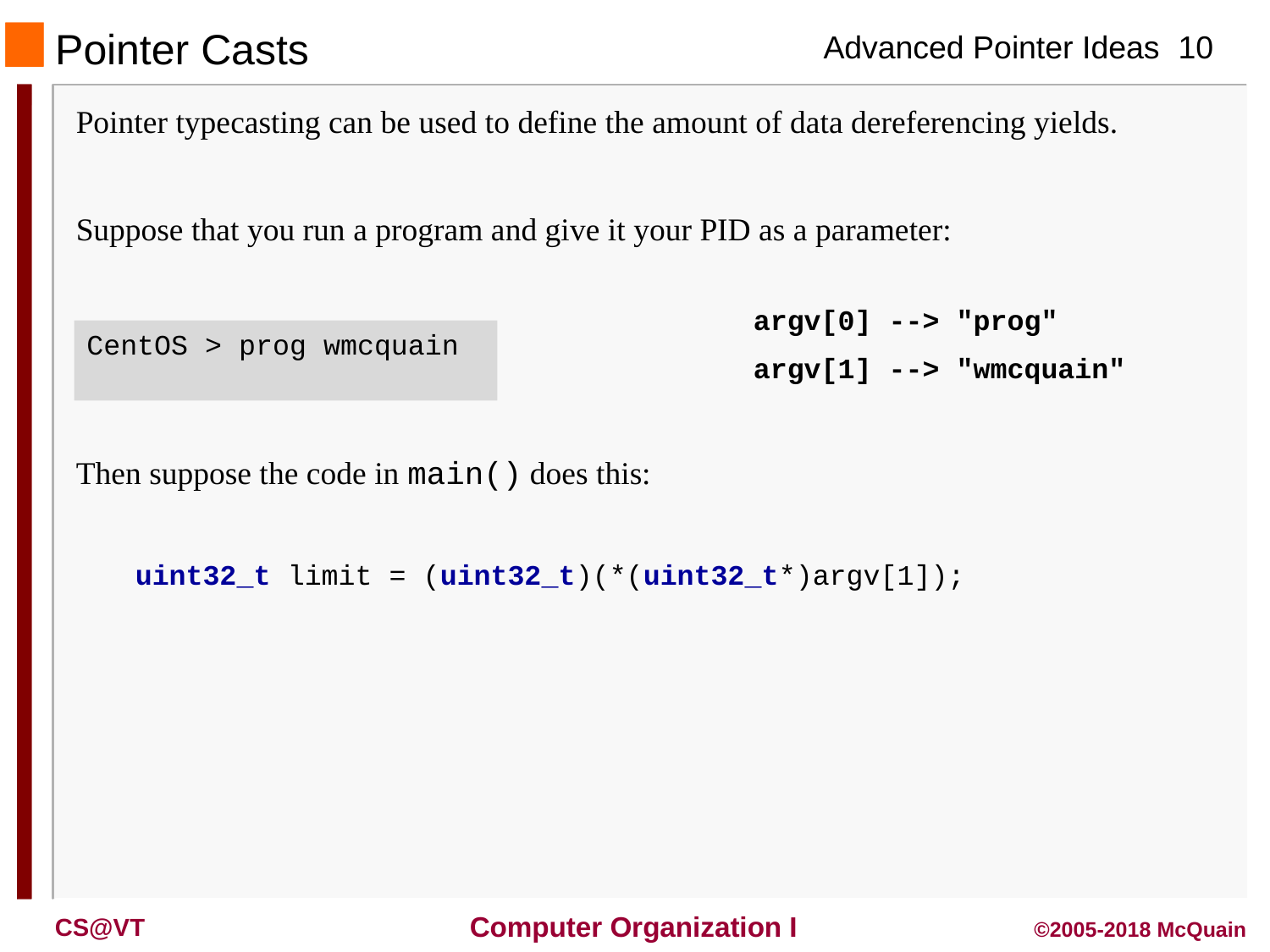

Pointer Casts
Pointer typecasting can be used to define the amount of data dereferencing yields.

Suppose that you run a program and give it your PID as a parameter:
argv[0] --> "prog"
argv[1] --> "wmcquain"
CentOS > prog wmcquain
Then suppose the code in main() does this:
 uint32_t limit = (uint32_t)(*(uint32_t*)argv[1]);